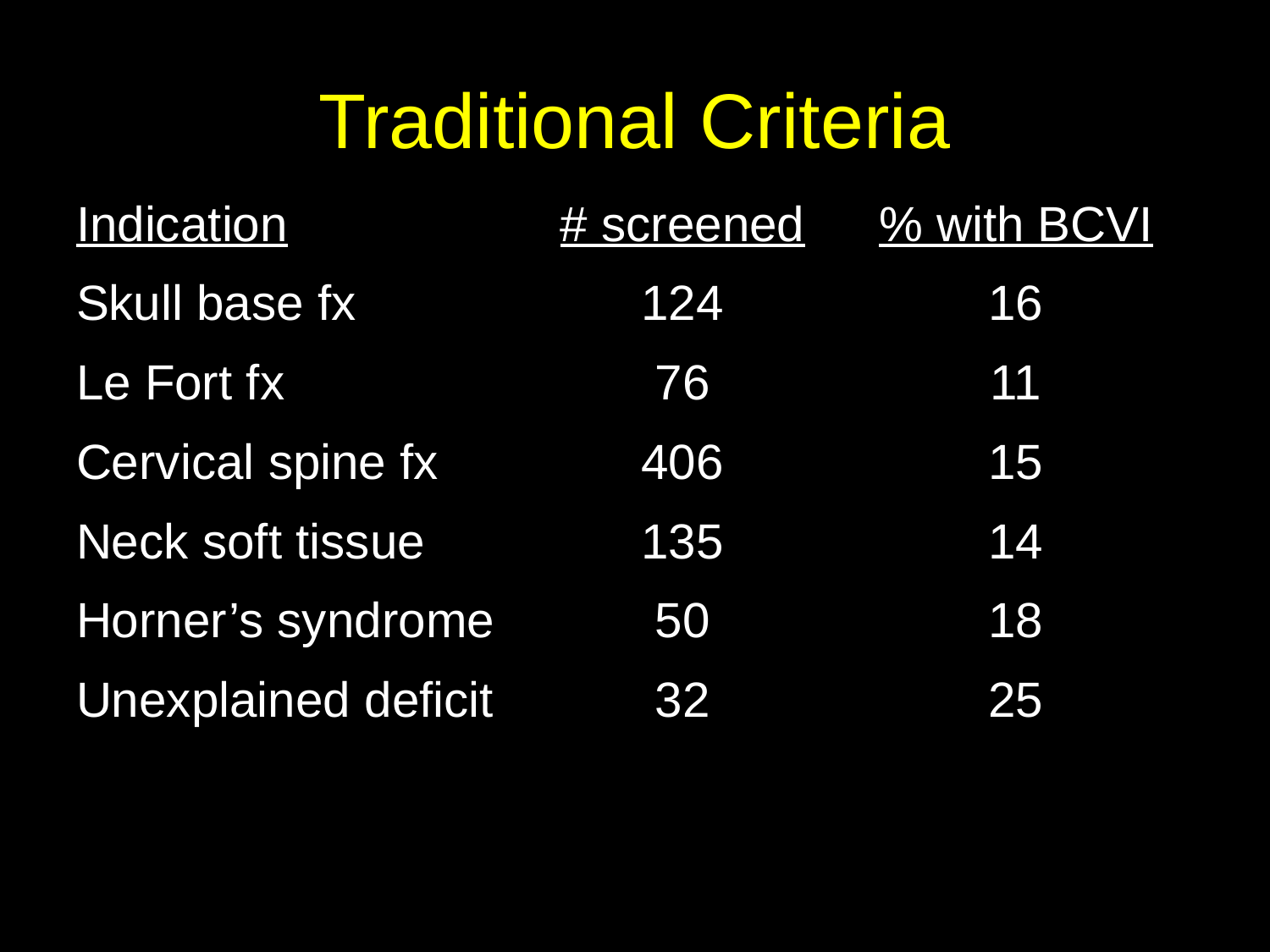

# Traditional Criteria
| Indication | # screened | % with BCVI |
| --- | --- | --- |
| Skull base fx | 124 | 16 |
| Le Fort fx | 76 | 11 |
| Cervical spine fx | 406 | 15 |
| Neck soft tissue | 135 | 14 |
| Horner’s syndrome | 50 | 18 |
| Unexplained deficit | 32 | 25 |
|  |  |  |